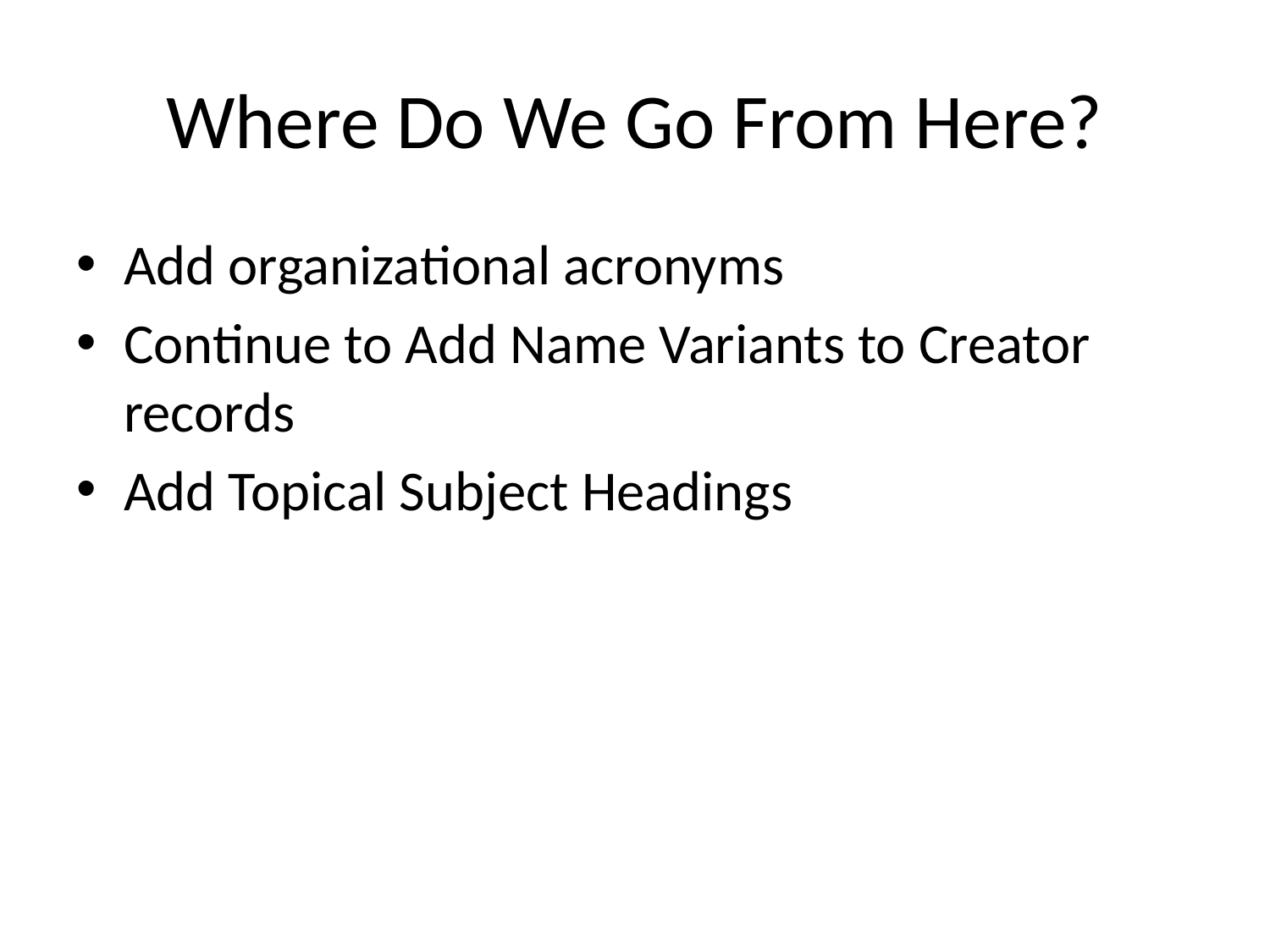

# Where Do We Go From Here?
Add organizational acronyms
Continue to Add Name Variants to Creator records
Add Topical Subject Headings